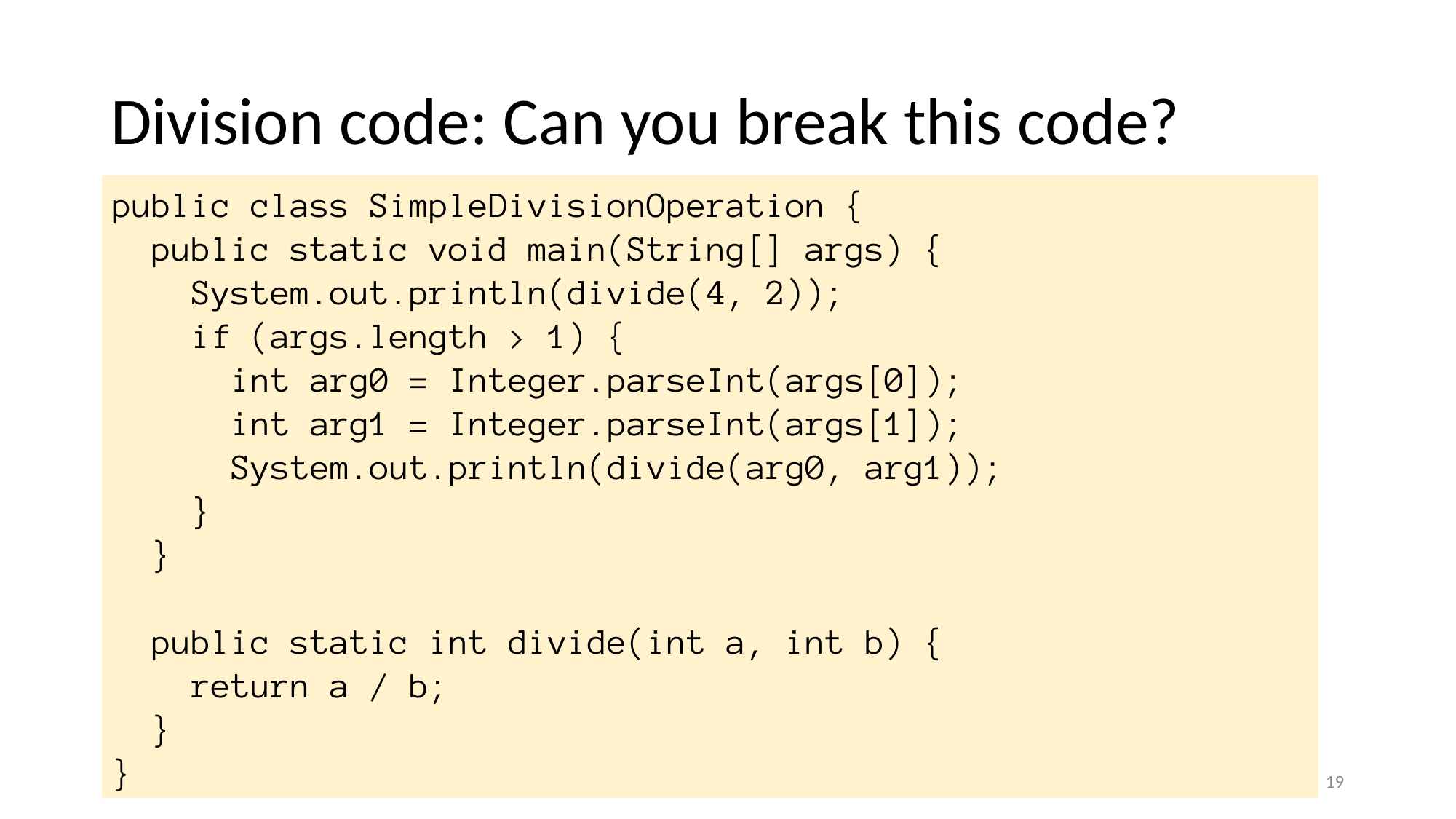

# Division code: Can you break this code?
public class SimpleDivisionOperation {
  public static void main(String[] args) {
    System.out.println(divide(4, 2));
    if (args.length > 1) {
      int arg0 = Integer.parseInt(args[0]);
      int arg1 = Integer.parseInt(args[1]);
      System.out.println(divide(arg0, arg1));
    }
  }

  public static int divide(int a, int b) {
    return a / b;
  }
}
19